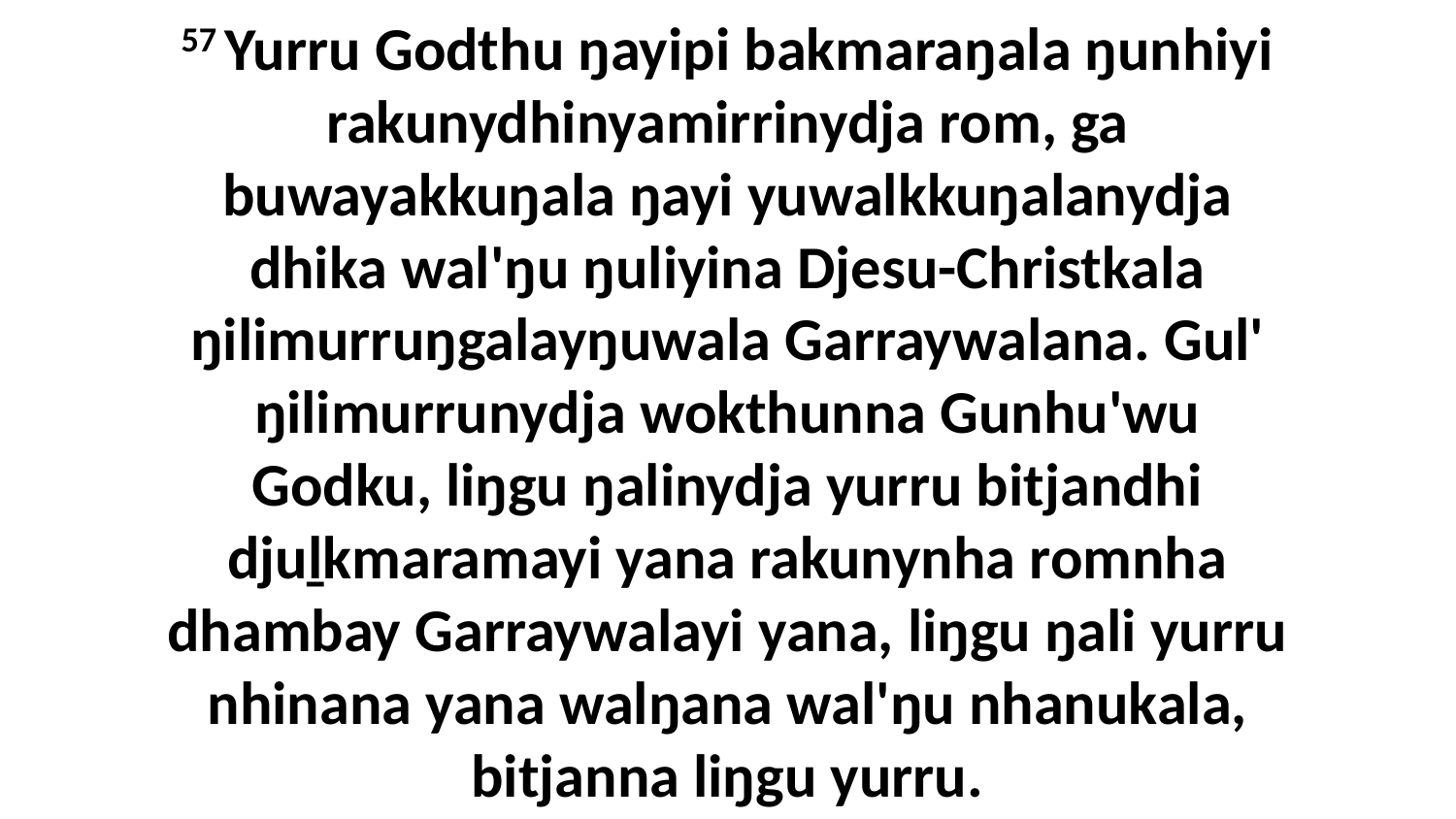

57 Yurru Godthu ŋayipi bakmaraŋala ŋunhiyi rakunydhinyamirrinydja rom, ga buwayakkuŋala ŋayi yuwalkkuŋalanydja dhika wal'ŋu ŋuliyina Djesu-Christkala ŋilimurruŋgalayŋuwala Garraywalana. Gul' ŋilimurrunydja wokthunna Gunhu'wu Godku, liŋgu ŋalinydja yurru bitjandhi djuḻkmaramayi yana rakunynha romnha dhambay Garraywalayi yana, liŋgu ŋali yurru nhinana yana walŋana wal'ŋu nhanukala, bitjanna liŋgu yurru.